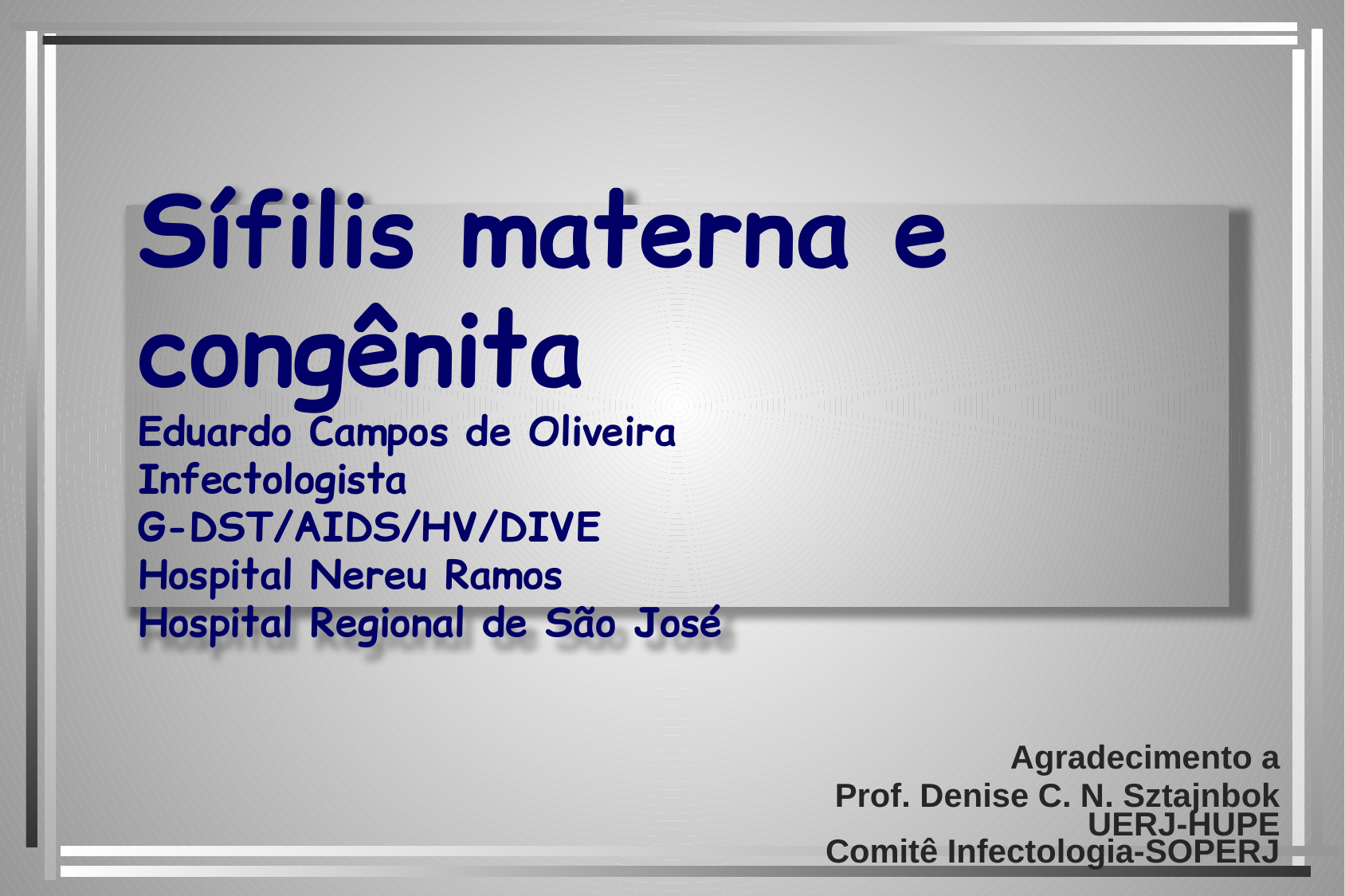

# Sífilis materna e congênita Eduardo Campos de Oliveira Infectologista G-DST/AIDS/HV/DIVE Hospital Nereu Ramos Hospital Regional de São José
Agradecimento a
Prof. Denise C. N. Sztajnbok
UERJ-HUPE
Comitê Infectologia-SOPERJ